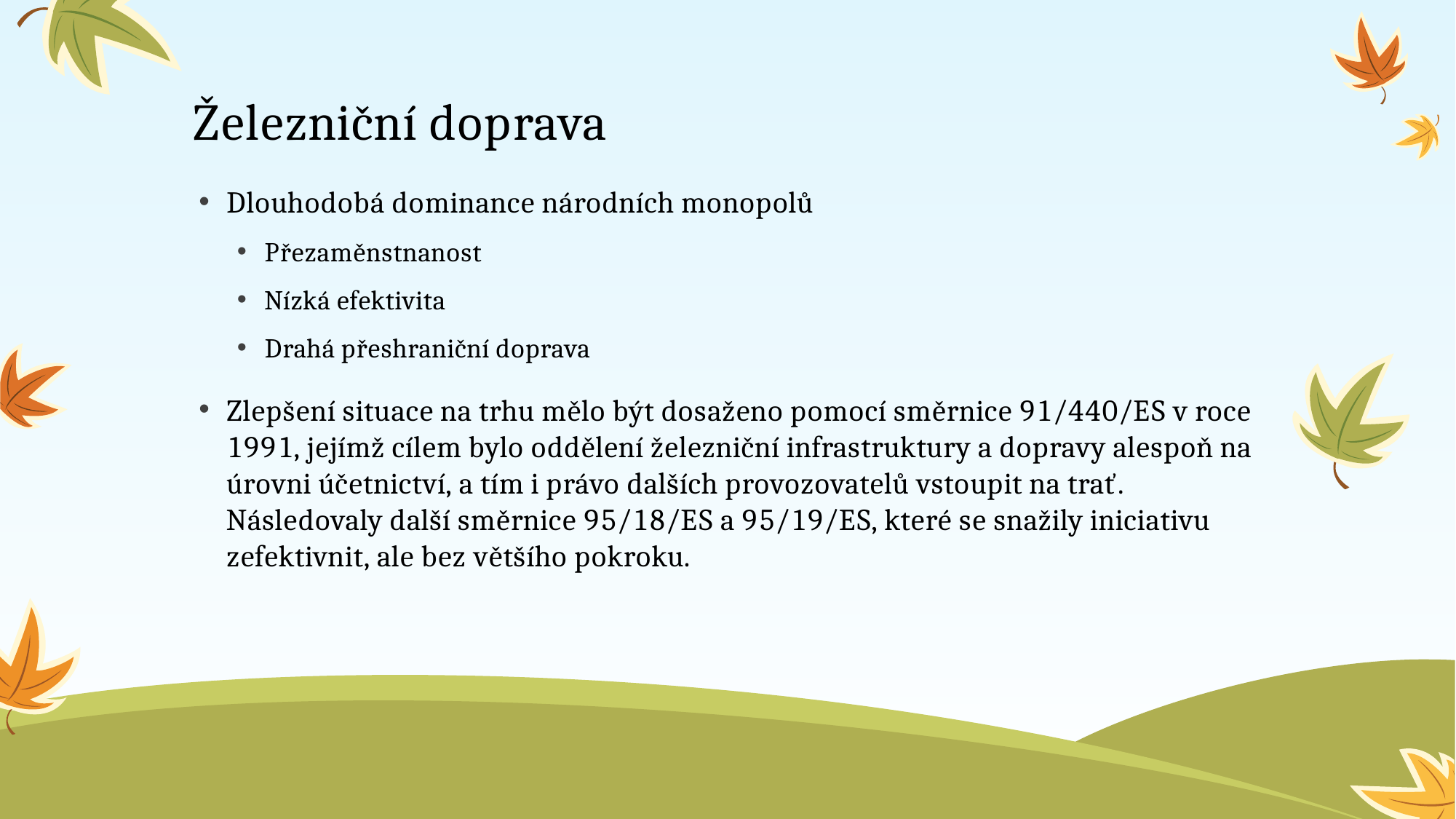

# Železniční doprava
Dlouhodobá dominance národních monopolů
Přezaměnstnanost
Nízká efektivita
Drahá přeshraniční doprava
Zlepšení situace na trhu mělo být dosaženo pomocí směrnice 91/440/ES v roce 1991, jejímž cílem bylo oddělení železniční infrastruktury a dopravy alespoň na úrovni účetnictví, a tím i právo dalších provozovatelů vstoupit na trať. Následovaly další směrnice 95/18/ES a 95/19/ES, které se snažily iniciativu zefektivnit, ale bez většího pokroku.